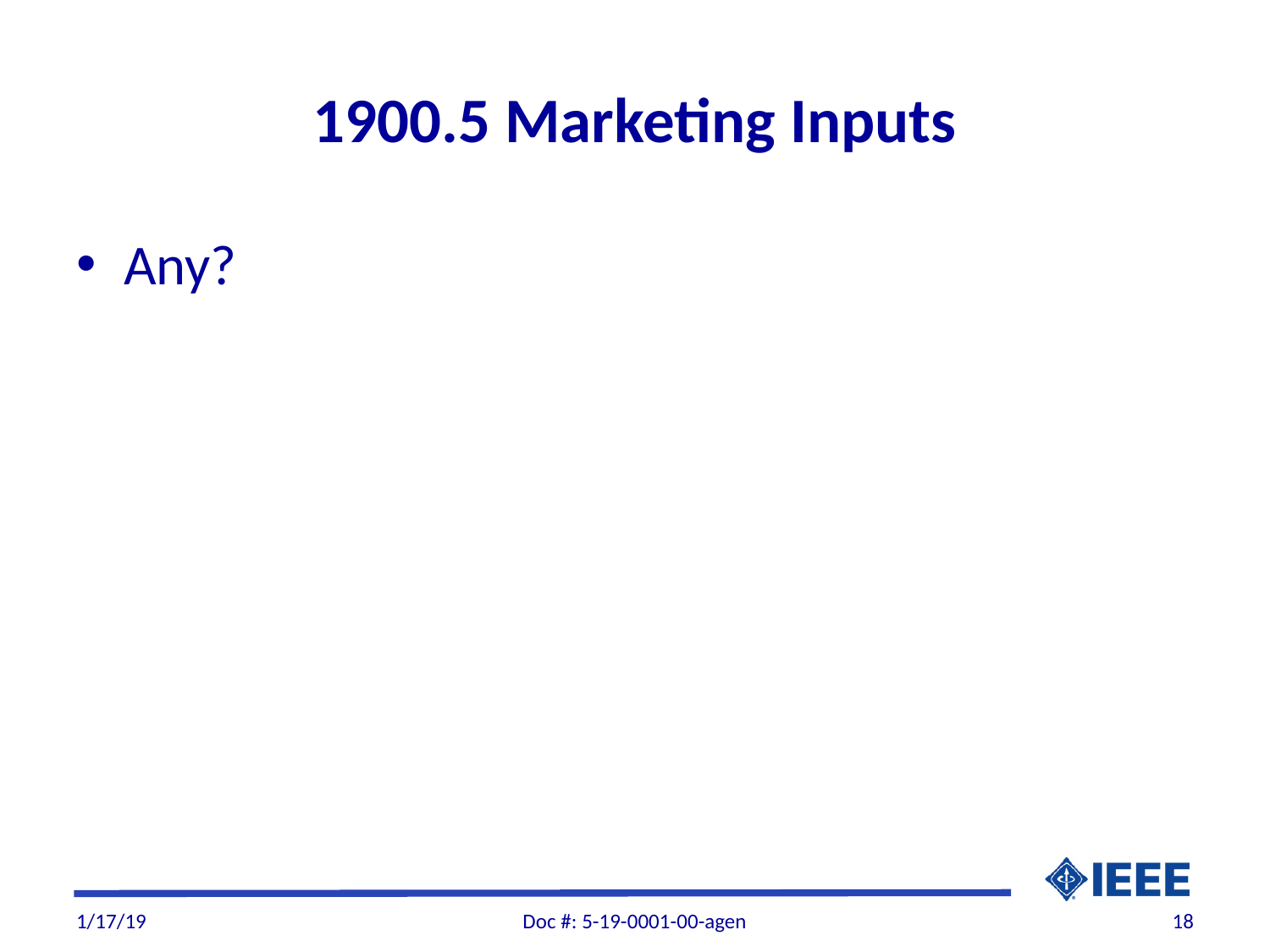

# 1900.5 Marketing Inputs
Any?
1/17/19
Doc #: 5-19-0001-00-agen
18